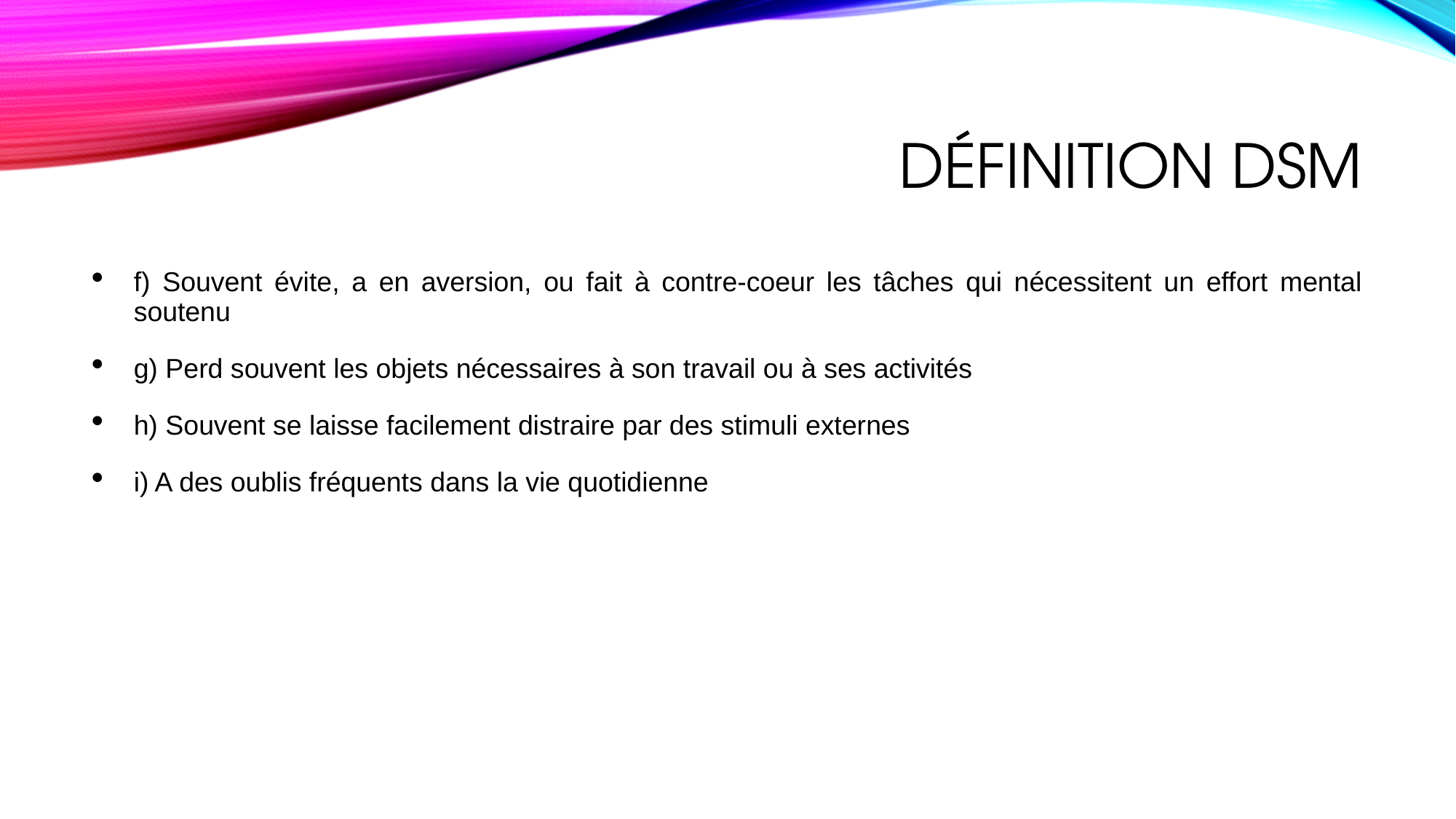

# Définition dsm
f) Souvent évite, a en aversion, ou fait à contre-coeur les tâches qui nécessitent un effort mental soutenu
g) Perd souvent les objets nécessaires à son travail ou à ses activités
h) Souvent se laisse facilement distraire par des stimuli externes
i) A des oublis fréquents dans la vie quotidienne